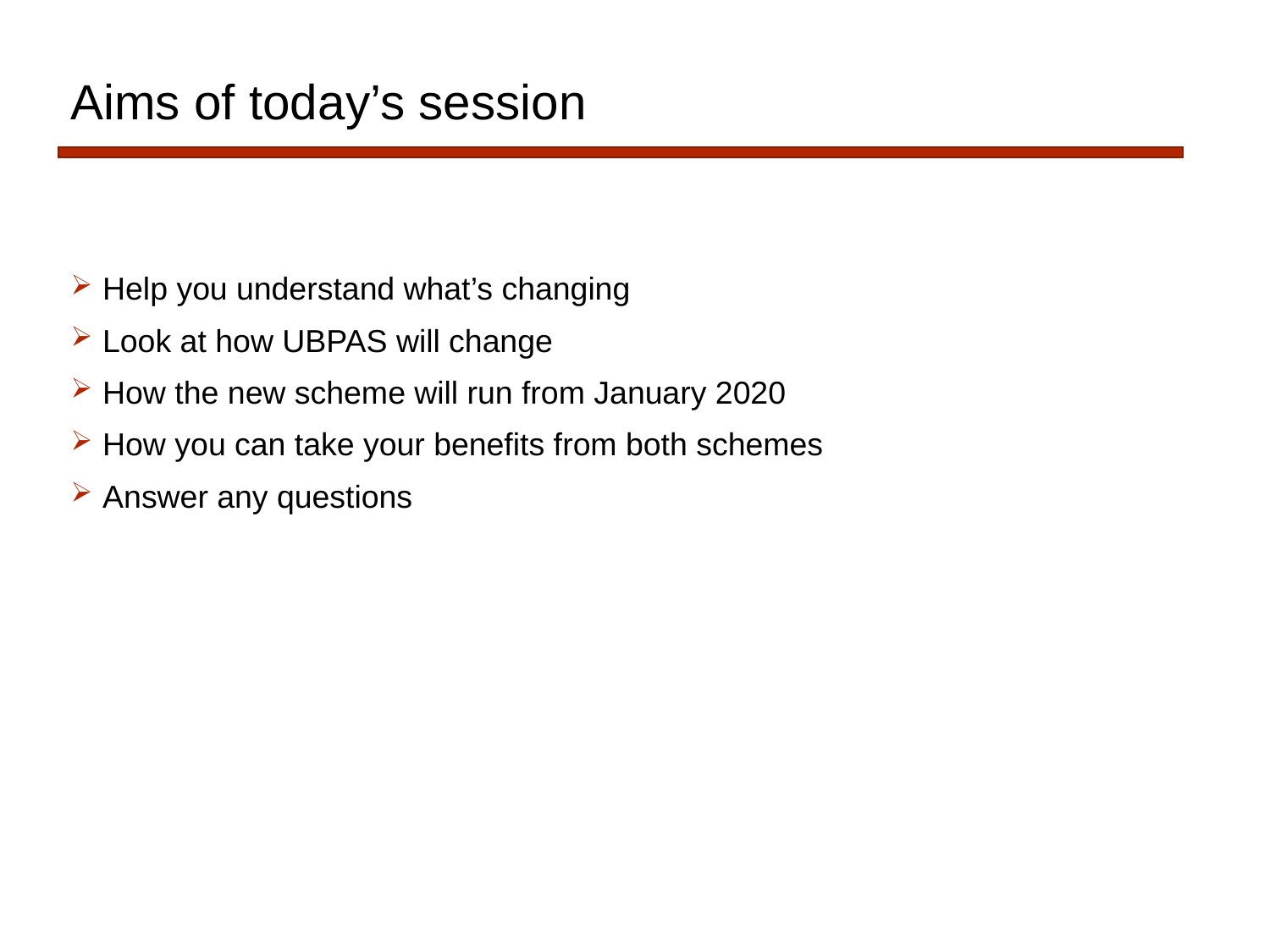

# Aims of today’s session

Help you understand what’s changing
Look at how UBPAS will change
How the new scheme will run from January 2020
How you can take your benefits from both schemes
Answer any questions